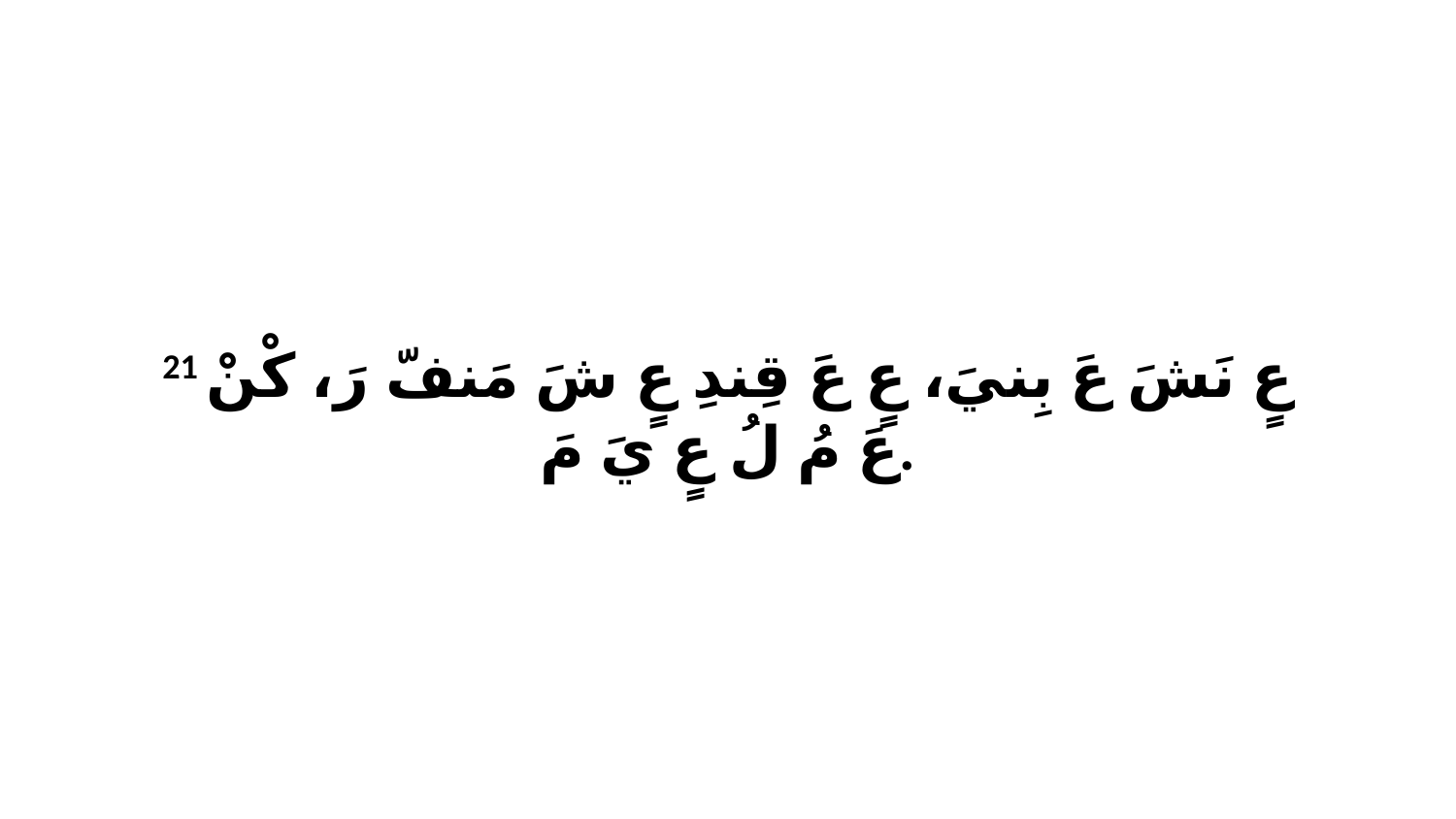

21 عٍ نَشَ عَ بِنيَ، عٍ عَ قِندِ عٍ شَ مَنفّ رَ، كْنْ عَ مُ لُ عٍ يَ مَ.